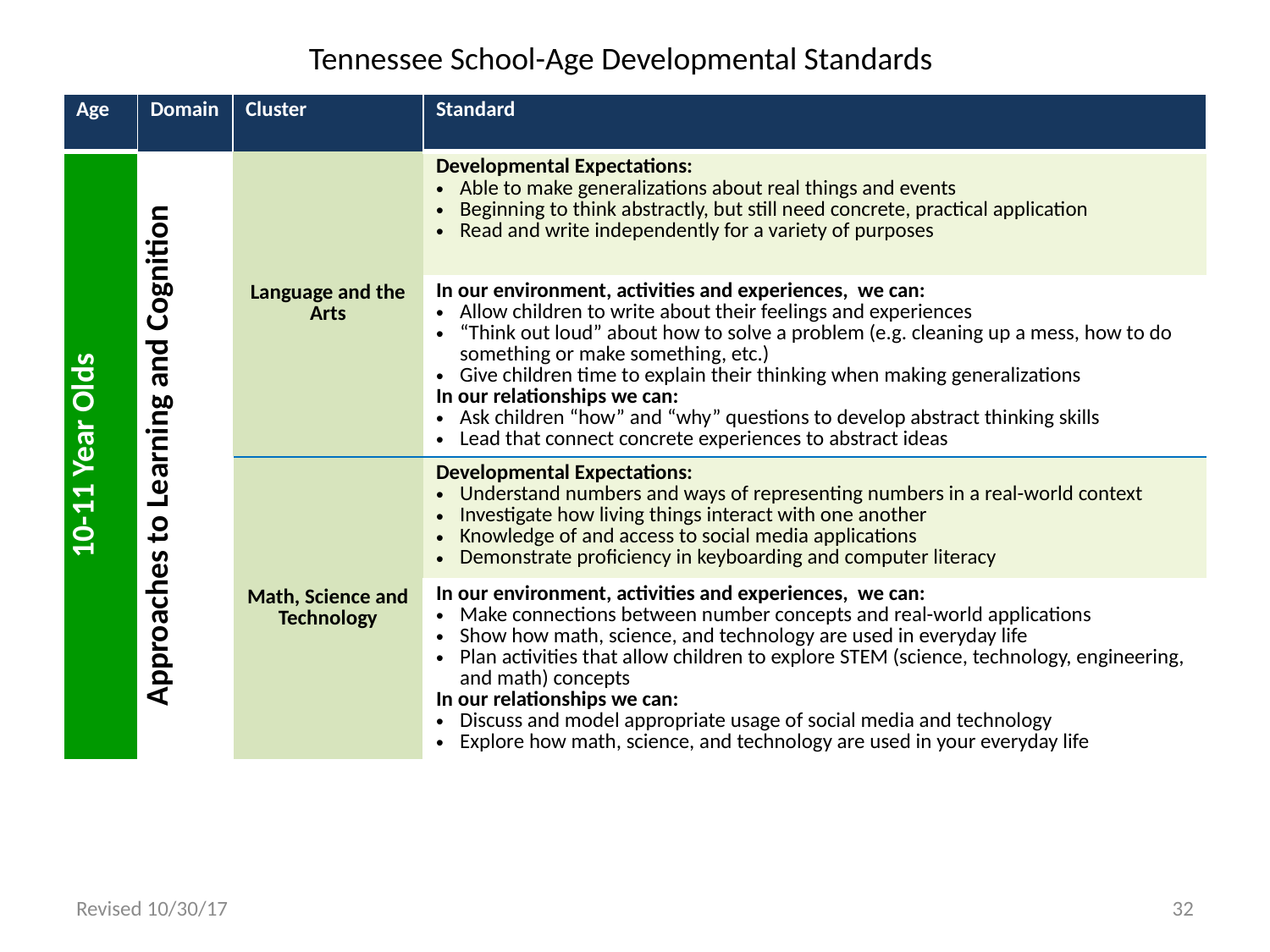

Tennessee School-Age Developmental Standards
| Age | Domain | Cluster | Standard |
| --- | --- | --- | --- |
| 10-11 Year Olds | Approaches to Learning and Cognition | Language and the Arts | Developmental Expectations: Able to make generalizations about real things and events Beginning to think abstractly, but still need concrete, practical application Read and write independently for a variety of purposes |
|  |  |  | In our environment, activities and experiences, we can: Allow children to write about their feelings and experiences “Think out loud” about how to solve a problem (e.g. cleaning up a mess, how to do something or make something, etc.) Give children time to explain their thinking when making generalizations In our relationships we can: Ask children “how” and “why” questions to develop abstract thinking skills Lead that connect concrete experiences to abstract ideas |
|  |  | Math, Science and Technology | Developmental Expectations: Understand numbers and ways of representing numbers in a real-world context Investigate how living things interact with one another Knowledge of and access to social media applications Demonstrate proficiency in keyboarding and computer literacy |
|  |  |  | In our environment, activities and experiences, we can: Make connections between number concepts and real-world applications Show how math, science, and technology are used in everyday life Plan activities that allow children to explore STEM (science, technology, engineering, and math) concepts In our relationships we can: Discuss and model appropriate usage of social media and technology Explore how math, science, and technology are used in your everyday life |
Revised 10/30/17
32